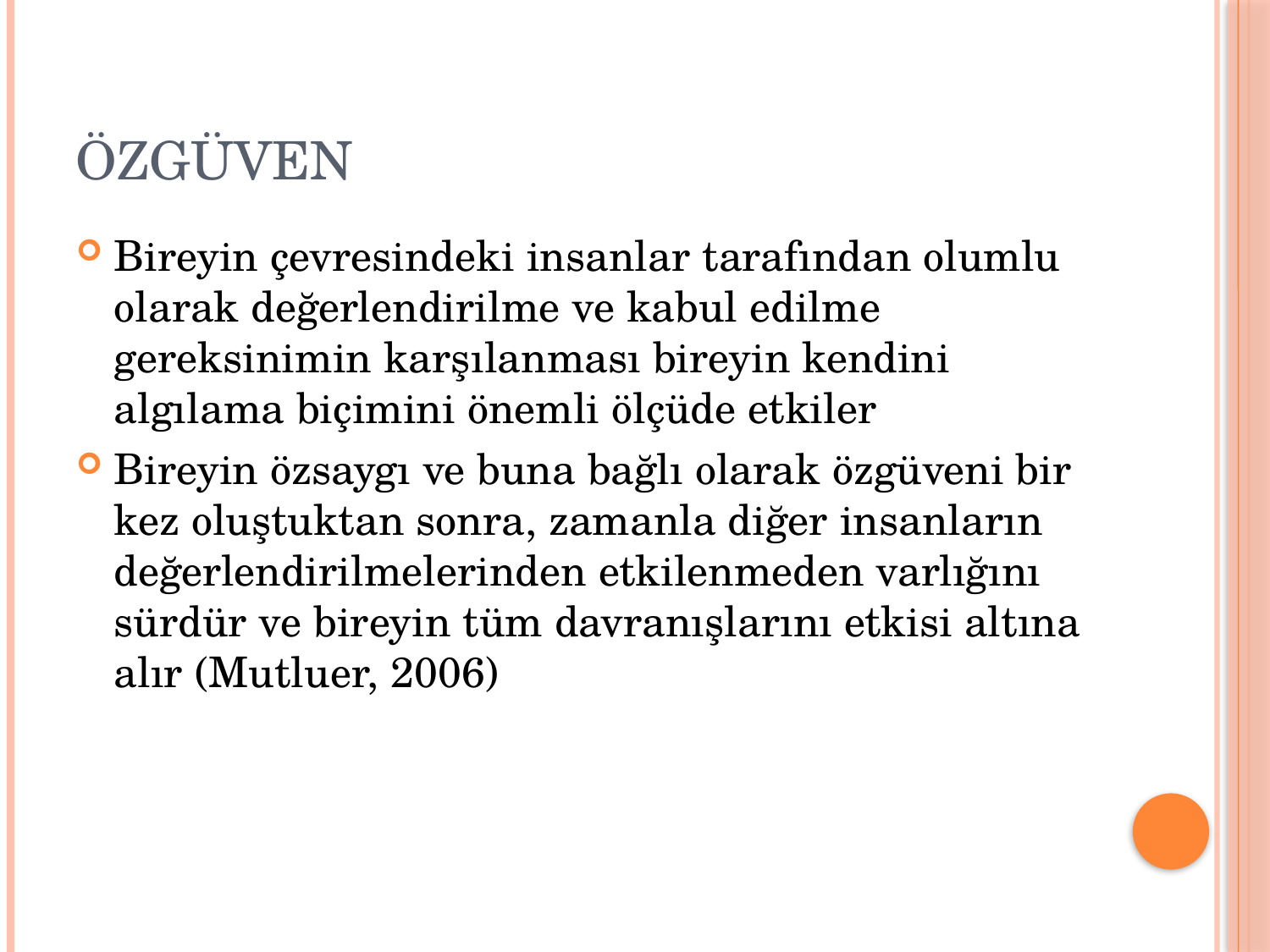

# ÖZGÜVEN
Bireyin çevresindeki insanlar tarafından olumlu olarak değerlendirilme ve kabul edilme gereksinimin karşılanması bireyin kendini algılama biçimini önemli ölçüde etkiler
Bireyin özsaygı ve buna bağlı olarak özgüveni bir kez oluştuktan sonra, zamanla diğer insanların değerlendirilmelerinden etkilenmeden varlığını sürdür ve bireyin tüm davranışlarını etkisi altına alır (Mutluer, 2006)